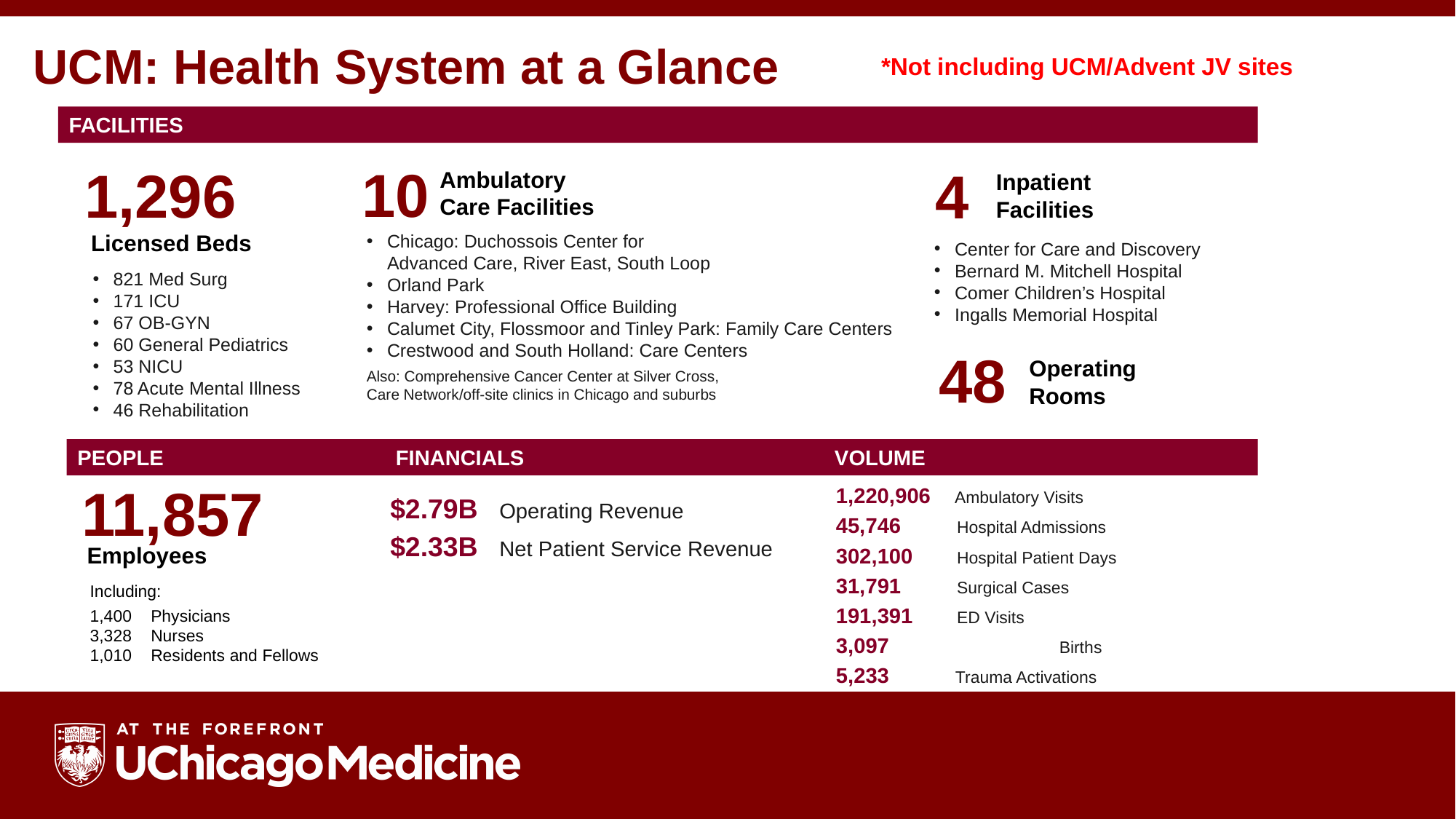

# UCM: Health System at a Glance
*Not including UCM/Advent JV sites
FACILITIES
10
1,296
Licensed Beds
821 Med Surg
171 ICU
67 OB-GYN
60 General Pediatrics
53 NICU
78 Acute Mental Illness
46 Rehabilitation

4
Inpatient Facilities
Center for Care and Discovery
Bernard M. Mitchell Hospital
Comer Children’s Hospital
Ingalls Memorial Hospital
48
Operating Rooms
Ambulatory
Care Facilities
Chicago: Duchossois Center for
Advanced Care, River East, South Loop
Orland Park
Harvey: Professional Office Building
Calumet City, Flossmoor and Tinley Park: Family Care Centers
Crestwood and South Holland: Care Centers
Also: Comprehensive Cancer Center at Silver Cross,
Care Network/off-site clinics in Chicago and suburbs
PEOPLE	           FINANCIALS	                VOLUME
11,857
1,220,906    Ambulatory Visits
45,746	    Hospital Admissions
302,100	    Hospital Patient Days
31,791	    Surgical Cases
191,391	    ED Visits
3,097 		  Births
5,233           Trauma Activations
$2.79B	Operating Revenue
$2.33B	Net Patient Service Revenue
Employees
Including:
1,400	Physicians
3,328	Nurses
1,010	Residents and Fellows